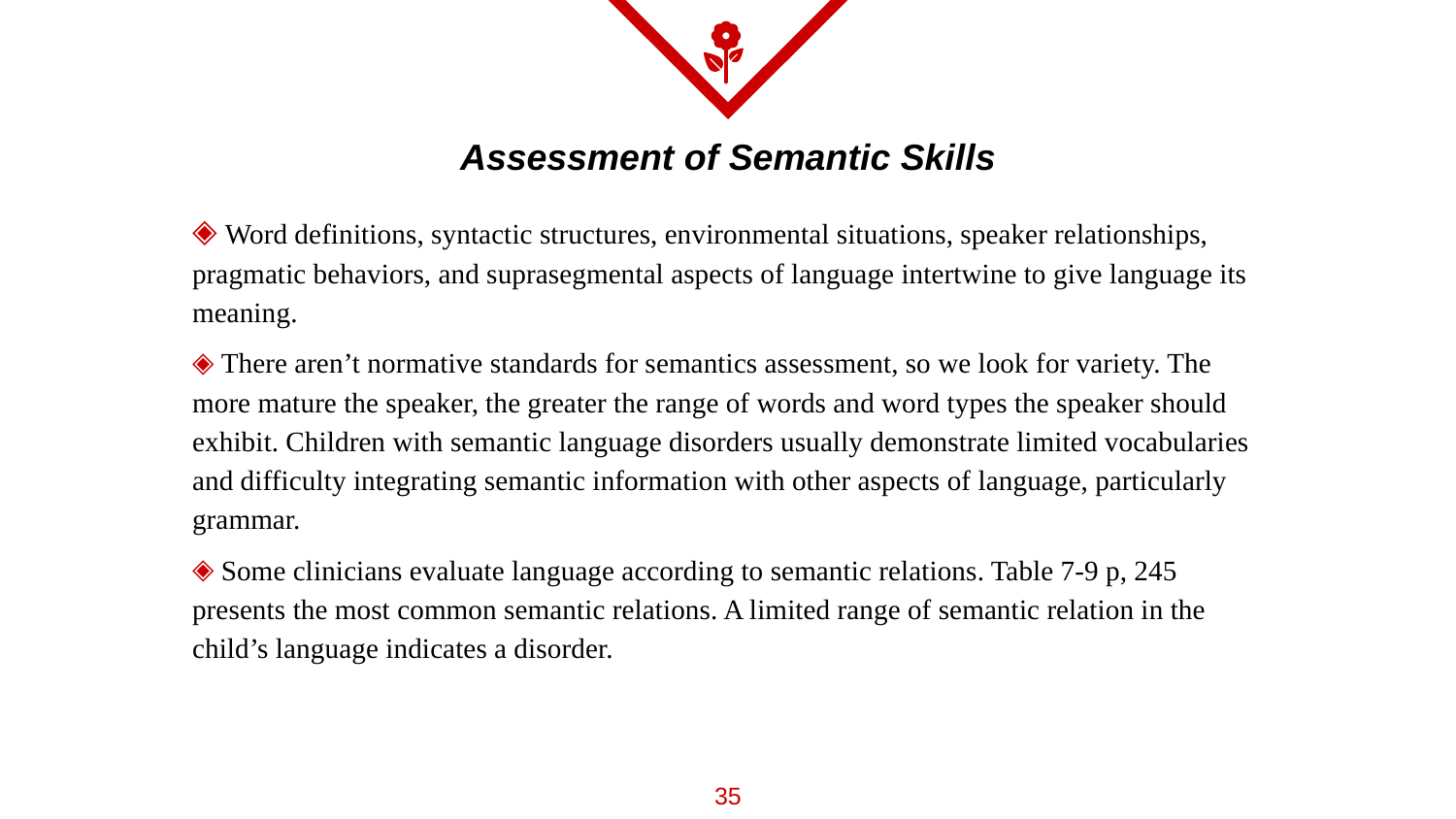

# Assessment of Semantic Skills
 Word definitions, syntactic structures, environmental situations, speaker relationships, pragmatic behaviors, and suprasegmental aspects of language intertwine to give language its meaning.
 There aren’t normative standards for semantics assessment, so we look for variety. The more mature the speaker, the greater the range of words and word types the speaker should exhibit. Children with semantic language disorders usually demonstrate limited vocabularies and difficulty integrating semantic information with other aspects of language, particularly grammar.
 Some clinicians evaluate language according to semantic relations. Table 7-9 p, 245 presents the most common semantic relations. A limited range of semantic relation in the child’s language indicates a disorder.
35